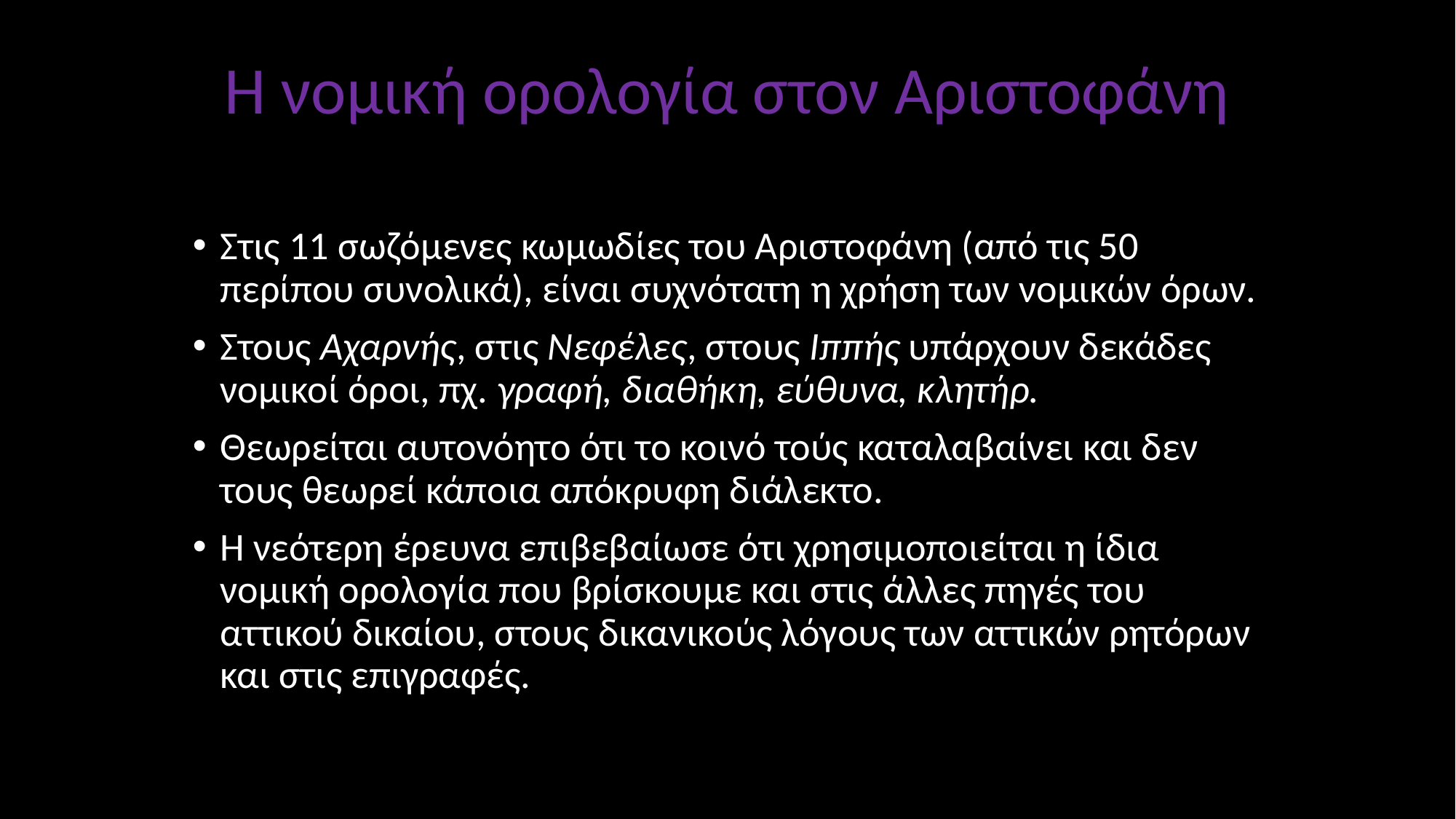

# Η νομική ορολογία στον Αριστοφάνη
Στις 11 σωζόμενες κωμωδίες του Αριστοφάνη (από τις 50 περίπου συνολικά), είναι συχνότατη η χρήση των νομικών όρων.
Στους Αχαρνής, στις Νεφέλες, στους Ιππής υπάρχουν δεκάδες νομικοί όροι, πχ. γραφή, διαθήκη, εύθυνα, κλητήρ.
Θεωρείται αυτονόητο ότι το κοινό τούς καταλαβαίνει και δεν τους θεωρεί κάποια απόκρυφη διάλεκτο.
Η νεότερη έρευνα επιβεβαίωσε ότι χρησιμοποιείται η ίδια νομική ορολογία που βρίσκουμε και στις άλλες πηγές του αττικού δικαίου, στους δικανικούς λόγους των αττικών ρητόρων και στις επιγραφές.